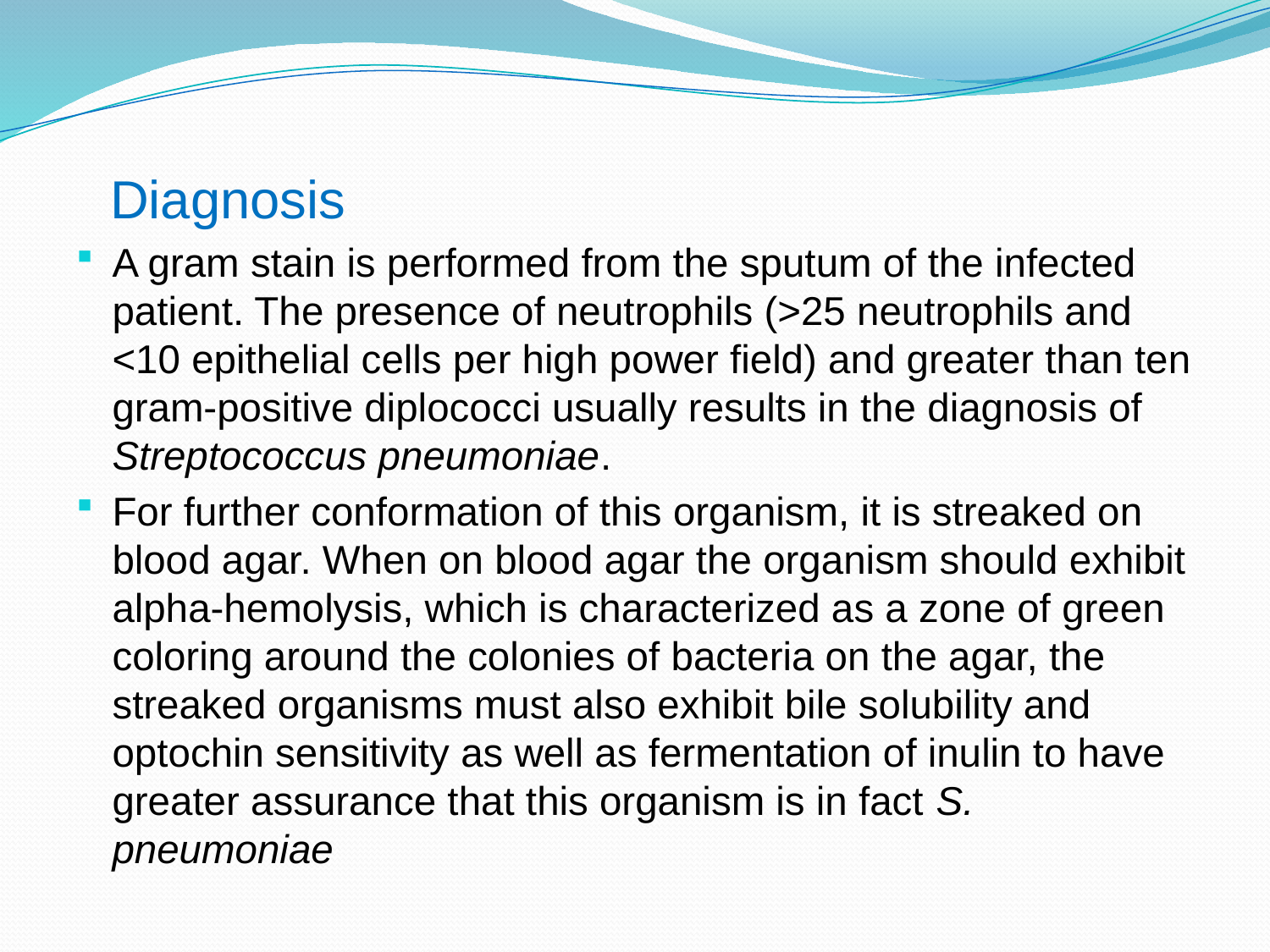

Diagnosis
A gram stain is performed from the sputum of the infected patient. The presence of neutrophils (>25 neutrophils and <10 epithelial cells per high power field) and greater than ten gram-positive diplococci usually results in the diagnosis of Streptococcus pneumoniae.
For further conformation of this organism, it is streaked on blood agar. When on blood agar the organism should exhibit alpha-hemolysis, which is characterized as a zone of green coloring around the colonies of bacteria on the agar, the streaked organisms must also exhibit bile solubility and optochin sensitivity as well as fermentation of inulin to have greater assurance that this organism is in fact S. pneumoniae